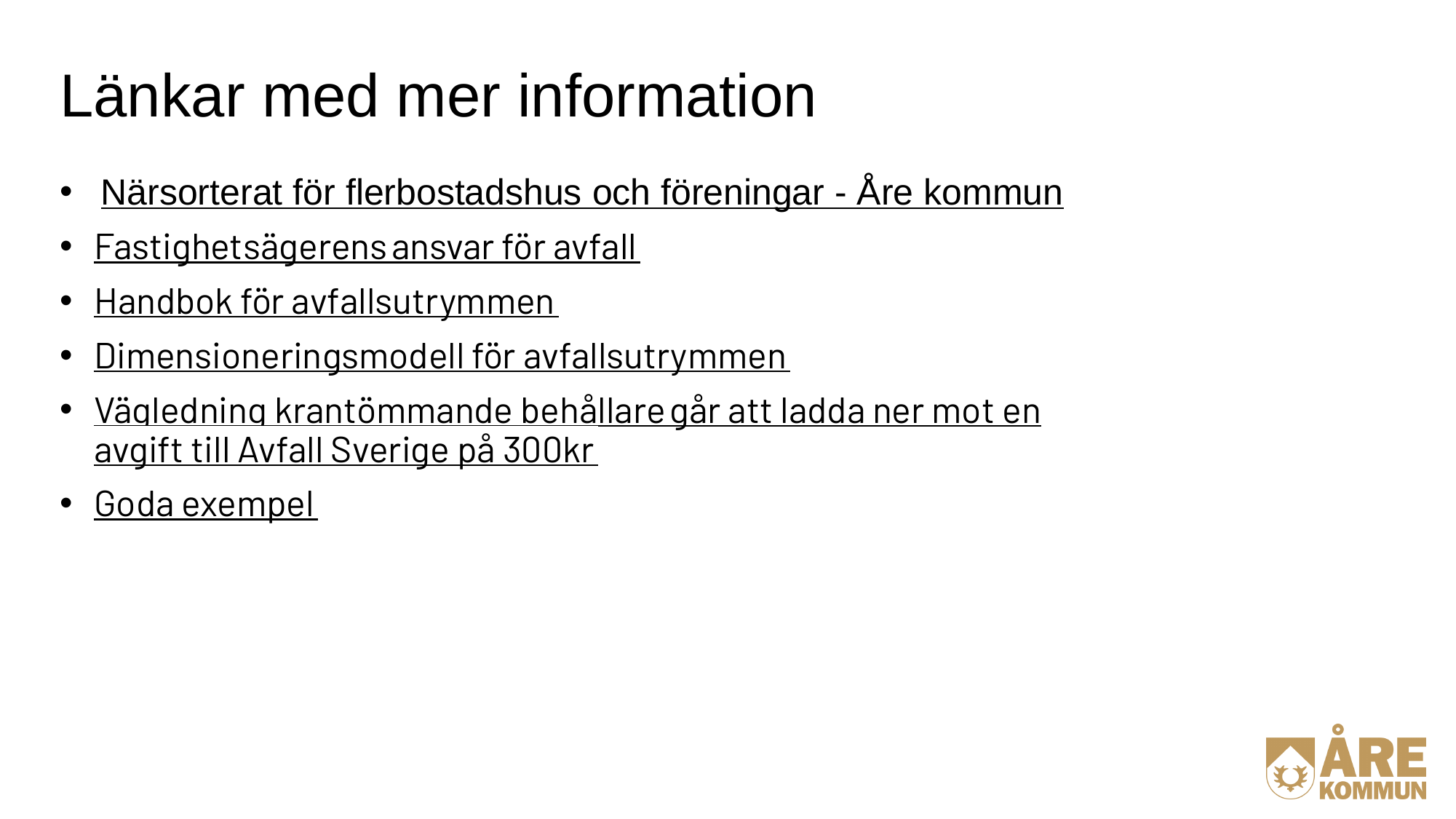

# Länkar med mer information
Närsorterat för flerbostadshus och föreningar - Åre kommun
Fastighetsägerens ansvar för avfall
Handbok för avfallsutrymmen
Dimensioneringsmodell för avfallsutrymmen
Vägledning krantömmande behållare går att ladda ner mot en avgift till Avfall Sverige på 300kr
Goda exempel